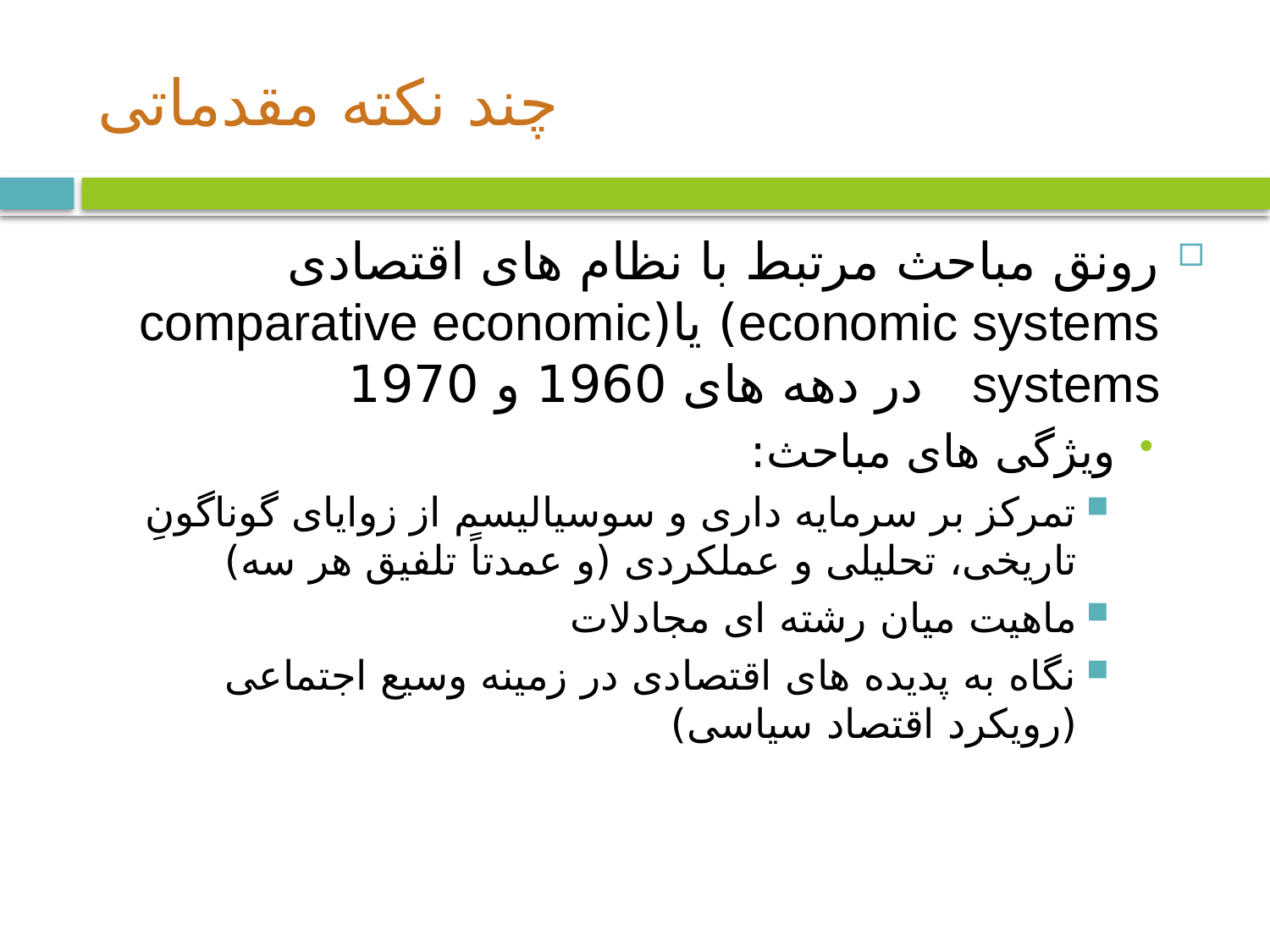

# چند نکته مقدماتی
رونق مباحث مرتبط با نظام های اقتصادی economic systems) یا(comparative economic systems   در دهه های 1960 و 1970
ویژگی های مباحث:
تمرکز بر سرمایه داری و سوسیالیسم از زوایای گوناگونِ تاریخی، تحلیلی و عملکردی (و عمدتاً تلفیق هر سه)
ماهیت میان رشته ای مجادلات
نگاه به پدیده های اقتصادی در زمینه وسیع اجتماعی (رویکرد اقتصاد سیاسی)